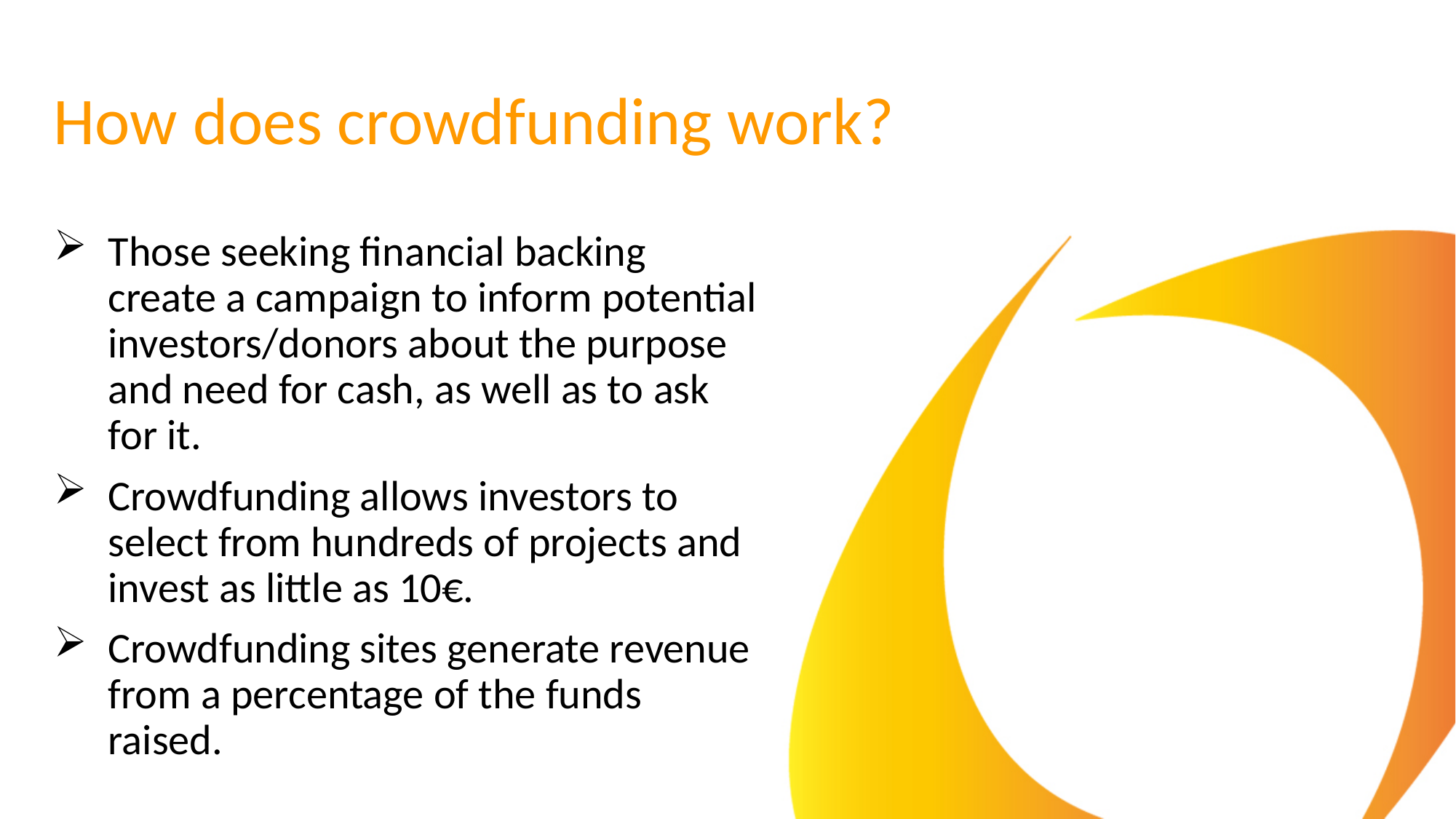

# How does crowdfunding work?
Those seeking financial backing create a campaign to inform potential investors/donors about the purpose and need for cash, as well as to ask for it.
Crowdfunding allows investors to select from hundreds of projects and invest as little as 10€.
Crowdfunding sites generate revenue from a percentage of the funds raised.